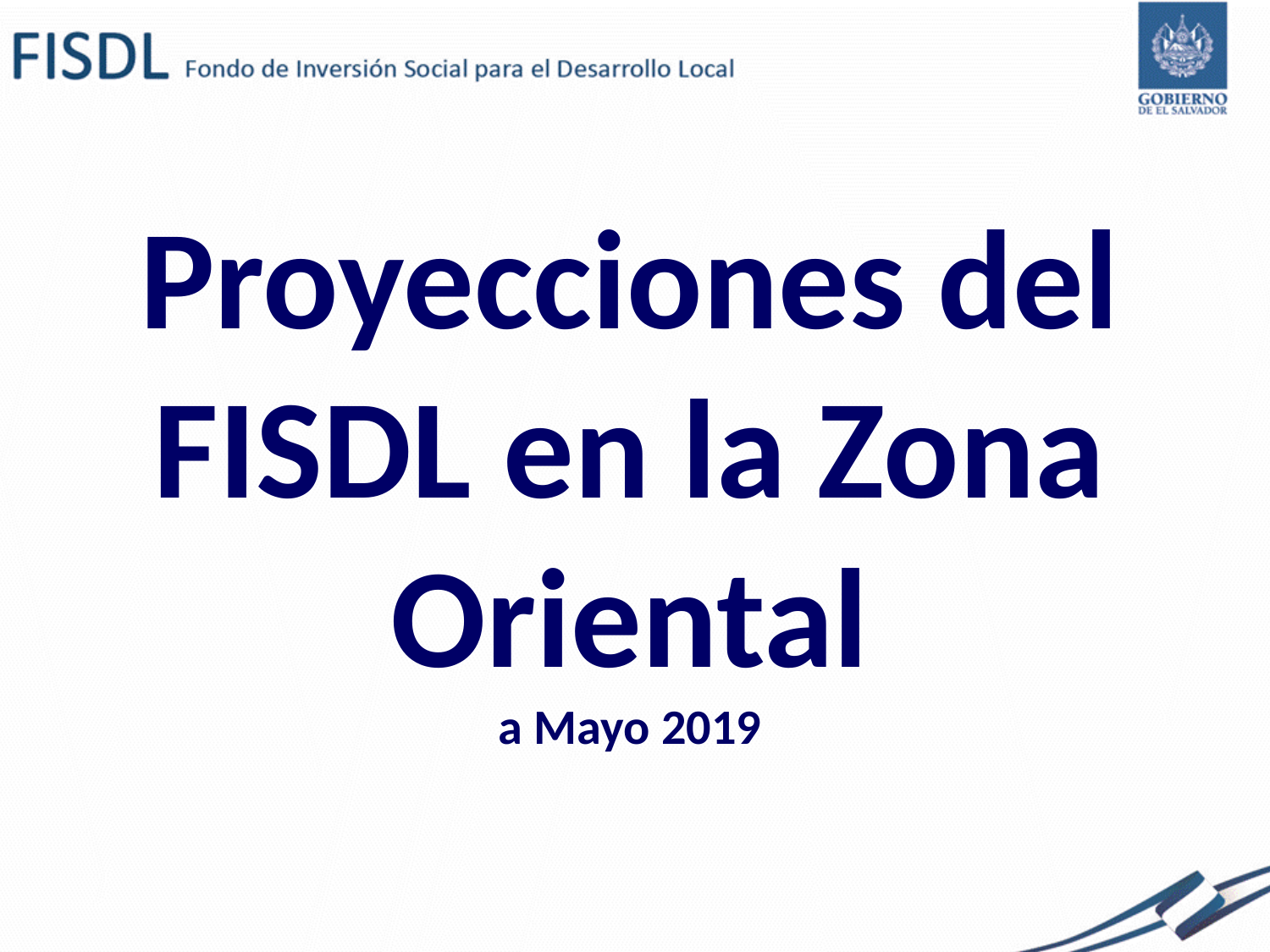

# Proyecciones del FISDL en la Zona Oriental a Mayo 2019